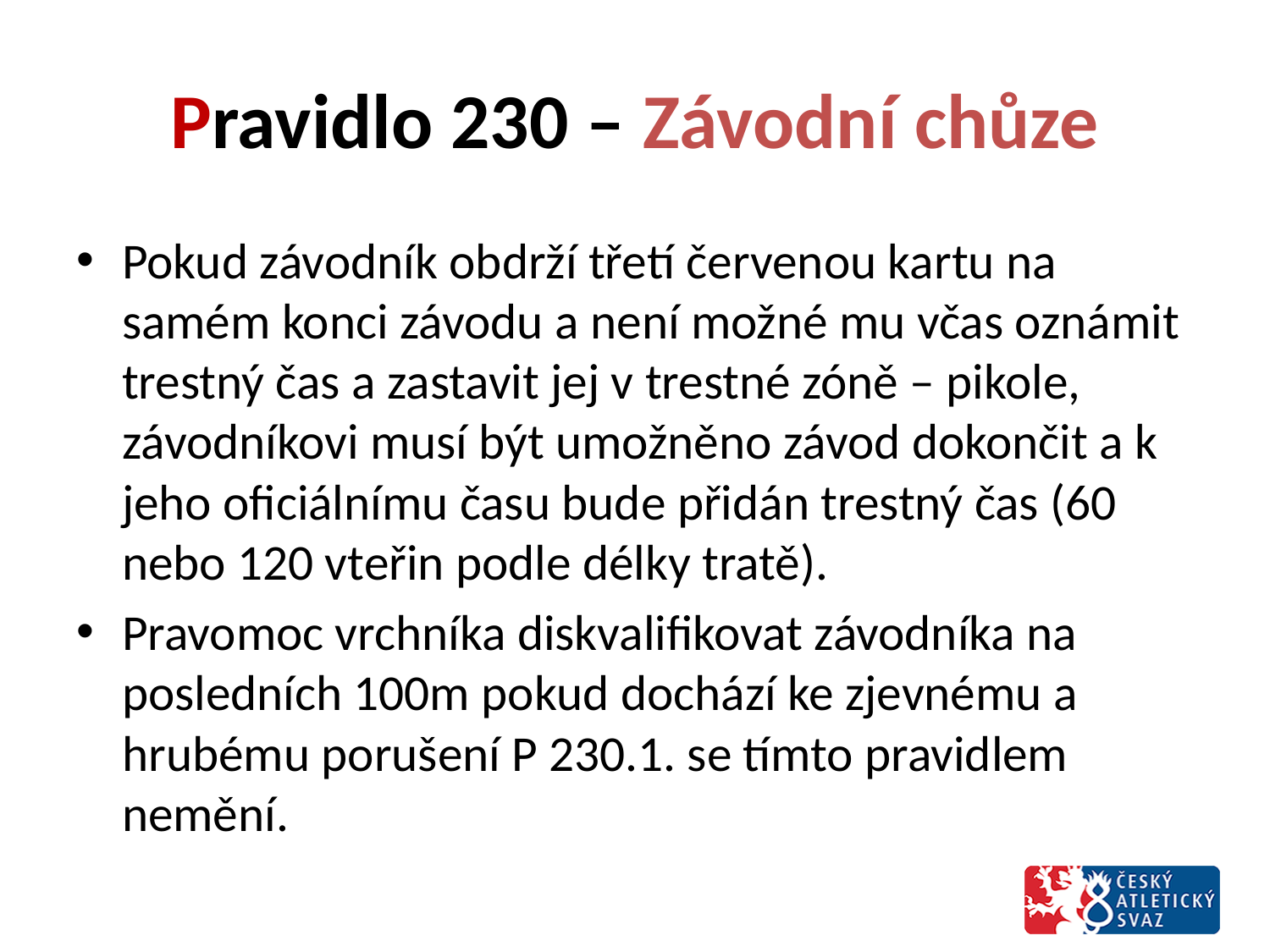

# Pravidlo 230 – Závodní chůze
Pokud závodník obdrží třetí červenou kartu na samém konci závodu a není možné mu včas oznámit trestný čas a zastavit jej v trestné zóně – pikole, závodníkovi musí být umožněno závod dokončit a k jeho oficiálnímu času bude přidán trestný čas (60 nebo 120 vteřin podle délky tratě).
Pravomoc vrchníka diskvalifikovat závodníka na posledních 100m pokud dochází ke zjevnému a hrubému porušení P 230.1. se tímto pravidlem nemění.